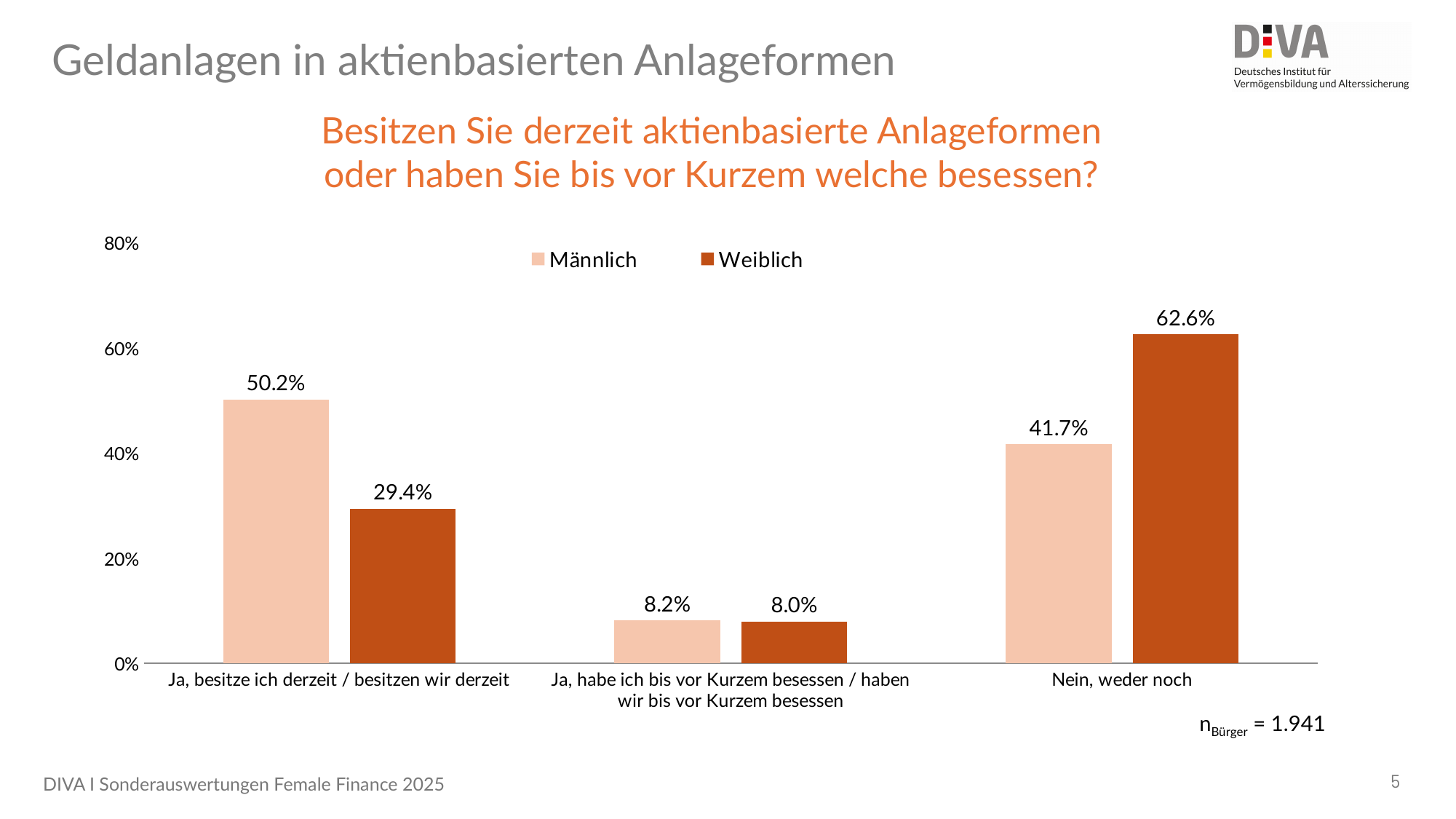

Geldanlagen in aktienbasierten Anlageformen
Besitzen Sie derzeit aktienbasierte Anlageformen oder haben Sie bis vor Kurzem welche besessen?

### Chart

| Category | Männlich  | Weiblich  |
|---|---|---|
| Ja, besitze ich derzeit / besitzen wir derzeit | 0.502 | 0.294 |
| Ja, habe ich bis vor Kurzem besessen / haben wir bis vor Kurzem besessen | 0.082 | 0.08 |
| Nein, weder noch | 0.417 | 0.626 |
nBürger = 1.941
5
DIVA I Sonderauswertungen Female Finance 2025